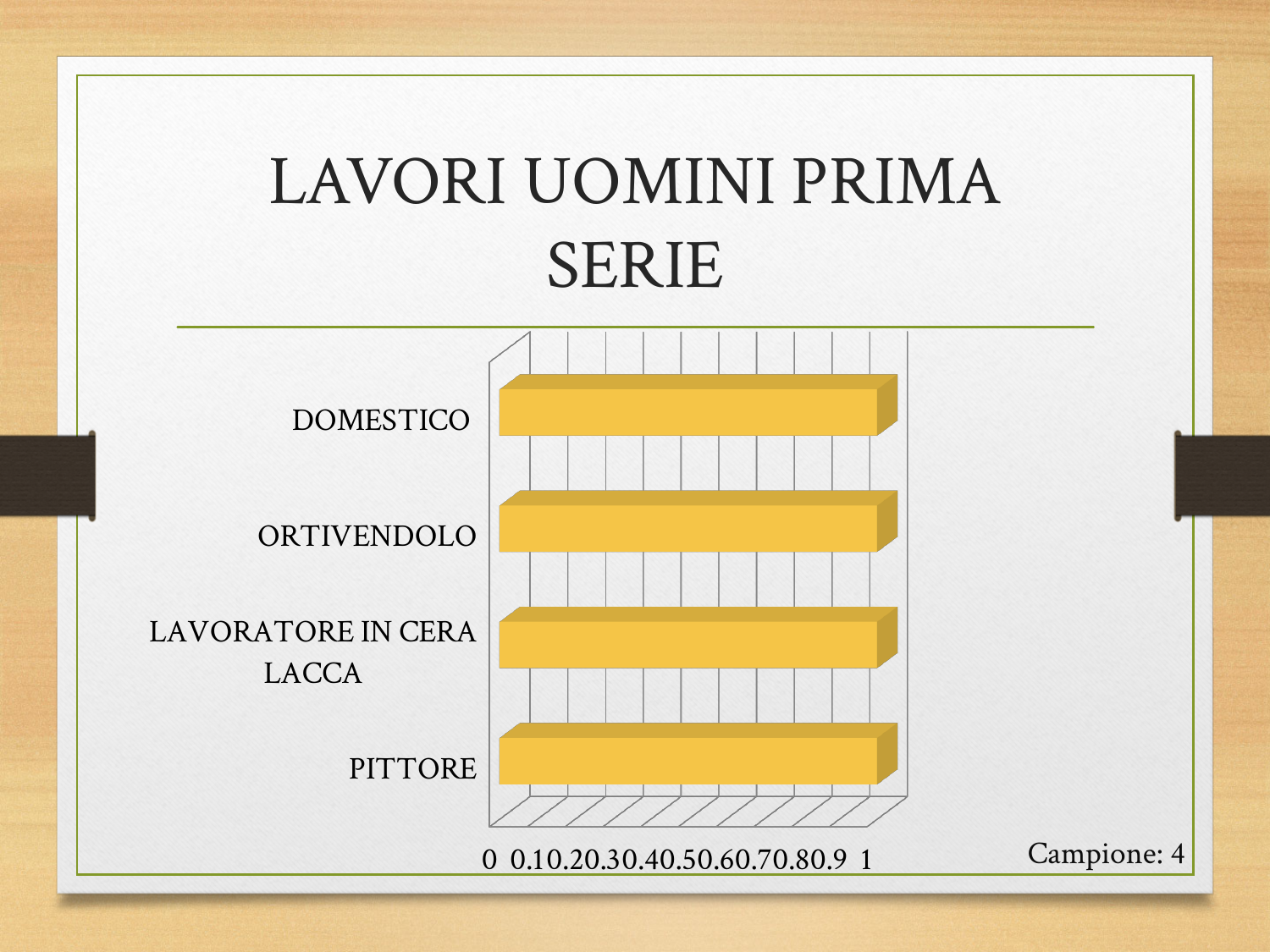

# LAVORI UOMINI PRIMA SERIE

[unsupported chart]

Campione: 4